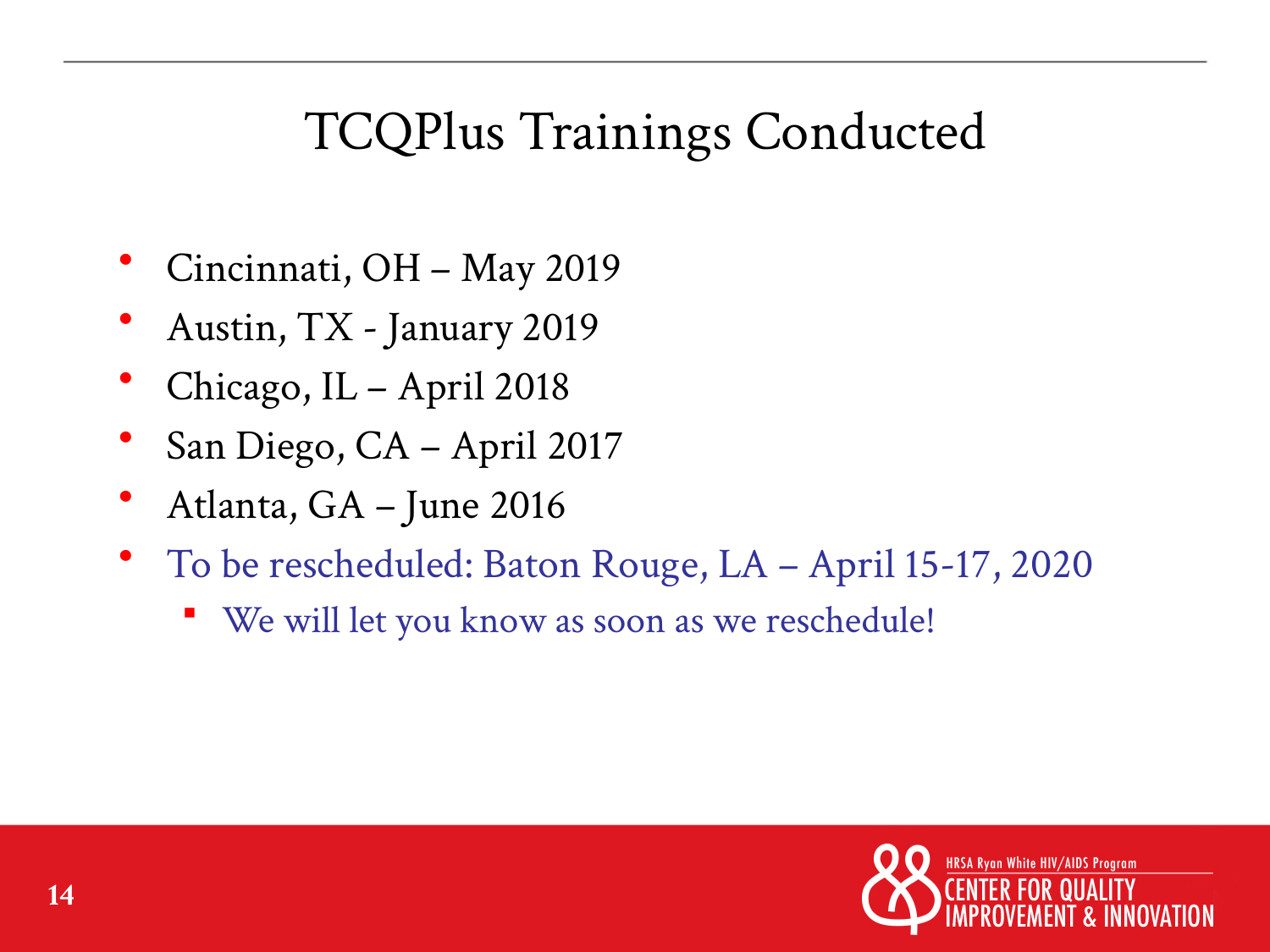

# TCQPlus Trainings Conducted
Cincinnati, OH – May 2019
Austin, TX - January 2019
Chicago, IL – April 2018
San Diego, CA – April 2017
Atlanta, GA – June 2016
To be rescheduled: Baton Rouge, LA – April 15-17, 2020
We will let you know as soon as we reschedule!